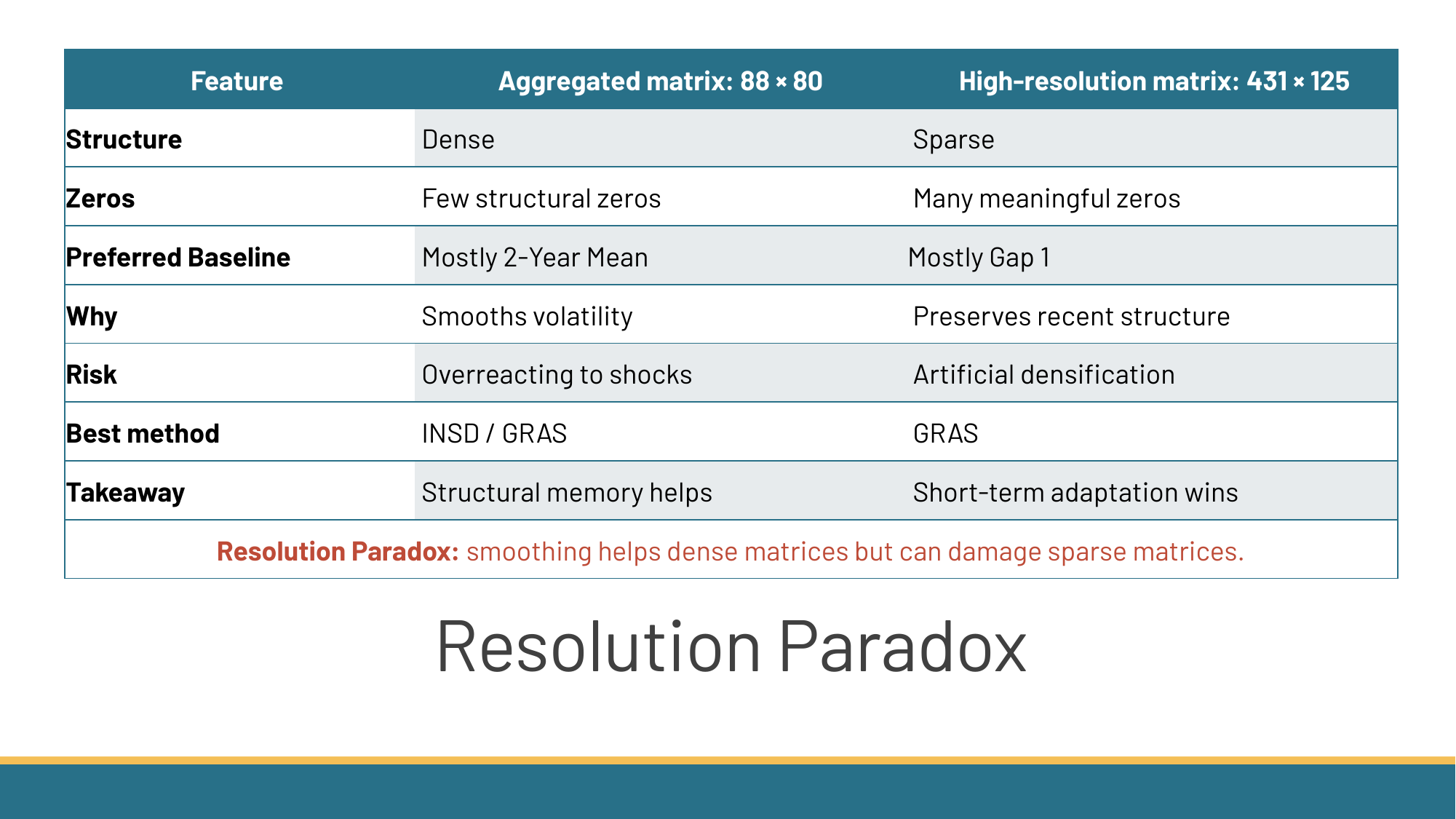

/
| Feature | Aggregated matrix: 88 × 80 | High-resolution matrix: 431 × 125 |
| --- | --- | --- |
| Structure | Dense | Sparse |
| Zeros | Few structural zeros | Many meaningful zeros |
| Preferred Baseline | Mostly 2-Year Mean | Mostly Gap 1 |
| Why | Smooths volatility | Preserves recent structure |
| Risk | Overreacting to shocks | Artificial densification |
| Best method | INSD / GRAS | GRAS |
| Takeaway | Structural memory helps | Short-term adaptation wins |
| Resolution Paradox: smoothing helps dense matrices but can damage sparse matrices. |  |  |
# Resolution Paradox